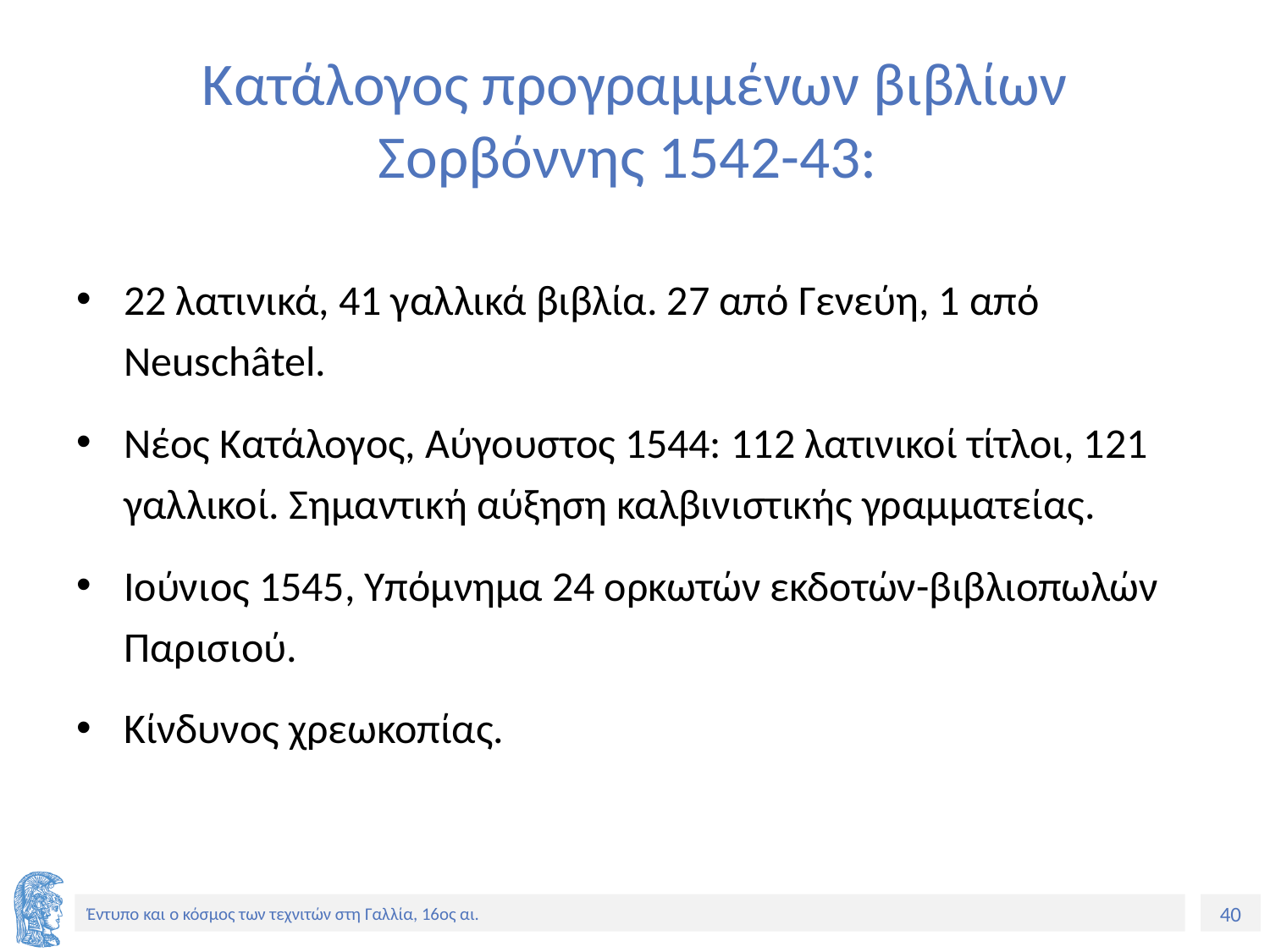

# Κατάλογος προγραμμένων βιβλίων Σορβόννης 1542-43:
22 λατινικά, 41 γαλλικά βιβλία. 27 από Γενεύη, 1 από Neuschâtel.
Nέος Κατάλογος, Αύγουστος 1544: 112 λατινικοί τίτλοι, 121 γαλλικοί. Σημαντική αύξηση καλβινιστικής γραμματείας.
Ιούνιος 1545, Υπόμνημα 24 ορκωτών εκδοτών-βιβλιοπωλών Παρισιού.
Κίνδυνος χρεωκοπίας.